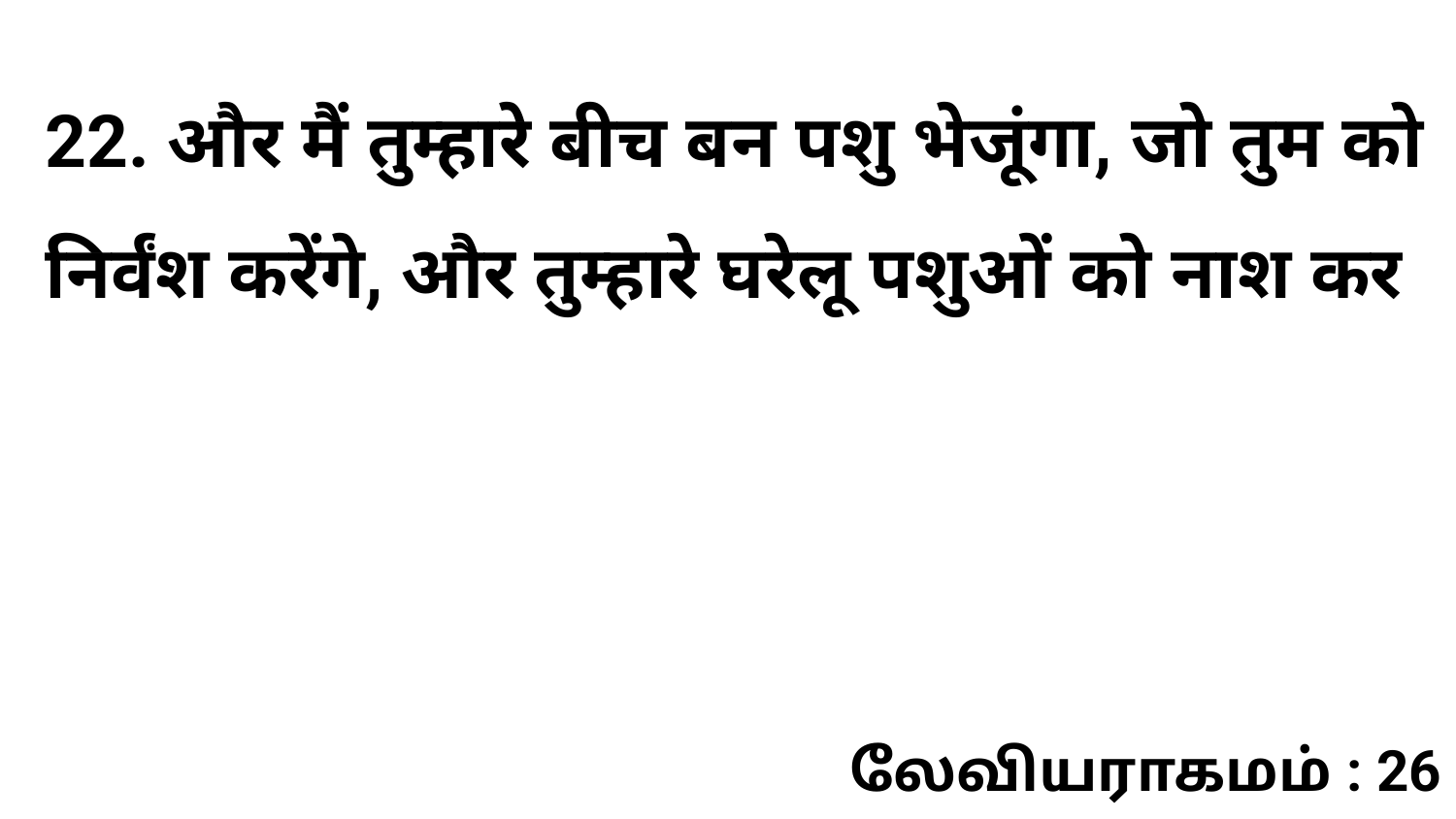

22. और मैं तुम्हारे बीच बन पशु भेजूंगा, जो तुम को निर्वंश करेंगे, और तुम्हारे घरेलू पशुओं को नाश कर
லேவியராகமம் : 26